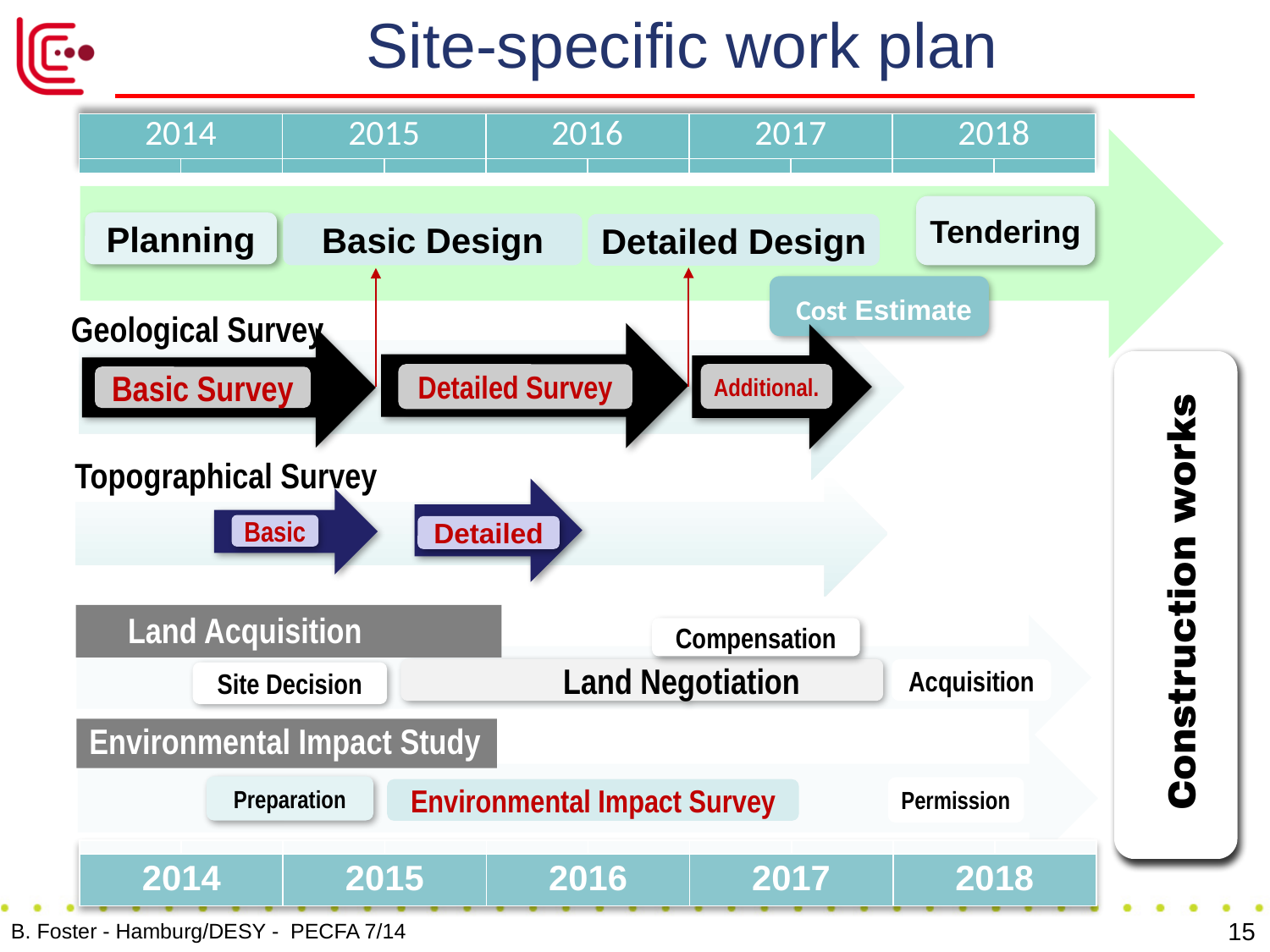

# Site-specific work plan
| 2014 |  | 2015 |  | 2016 |  | 2017 |  | 2018 |  |
| --- | --- | --- | --- | --- | --- | --- | --- | --- | --- |
|  |  |  |  |  |  |  |  |  |  |

Tendering
Planning
Basic Design
Detailed Design
 Cost Estimate

Geological Survey

Additional.
Detailed Survey
Basic Survey
Topographical Survey

Basic
Detailed
Construction works
　Land Acquisition

Compensation
　　Land Negotiation
Acquisition
Site Decision
Environmental Impact Study

Preparation
Permission
Environmental Impact Survey
|  |  |  |  |  |  |  |  |  |  |
| --- | --- | --- | --- | --- | --- | --- | --- | --- | --- |
| 2014 |  | 2015 |  | 2016 |  | 2017 |  | 2018 |  |
15
B. Foster - Hamburg/DESY -  PECFA 7/14